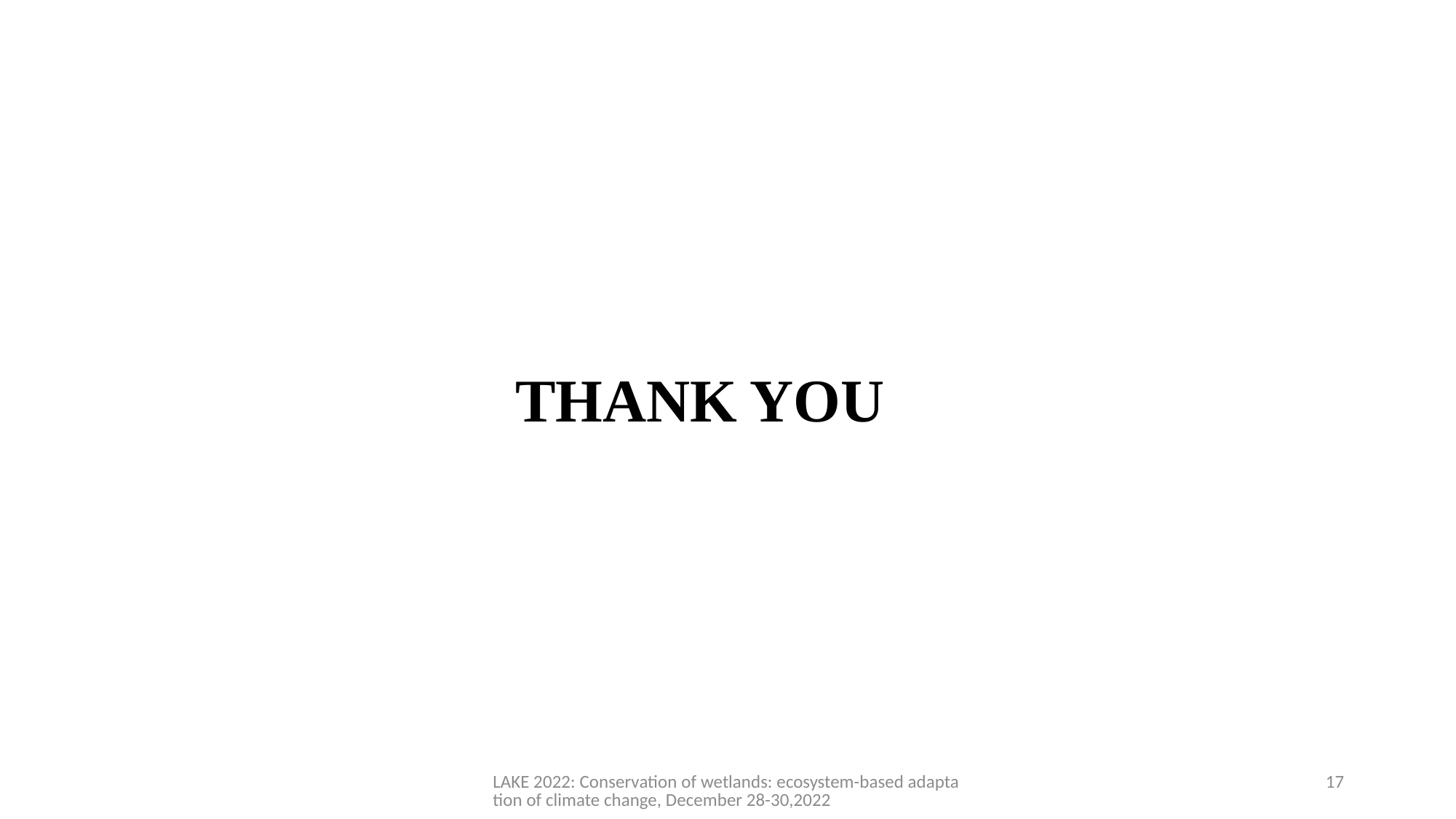

THANK YOU
LAKE 2022: Conservation of wetlands: ecosystem-based adaptation of climate change, December 28-30,2022
17